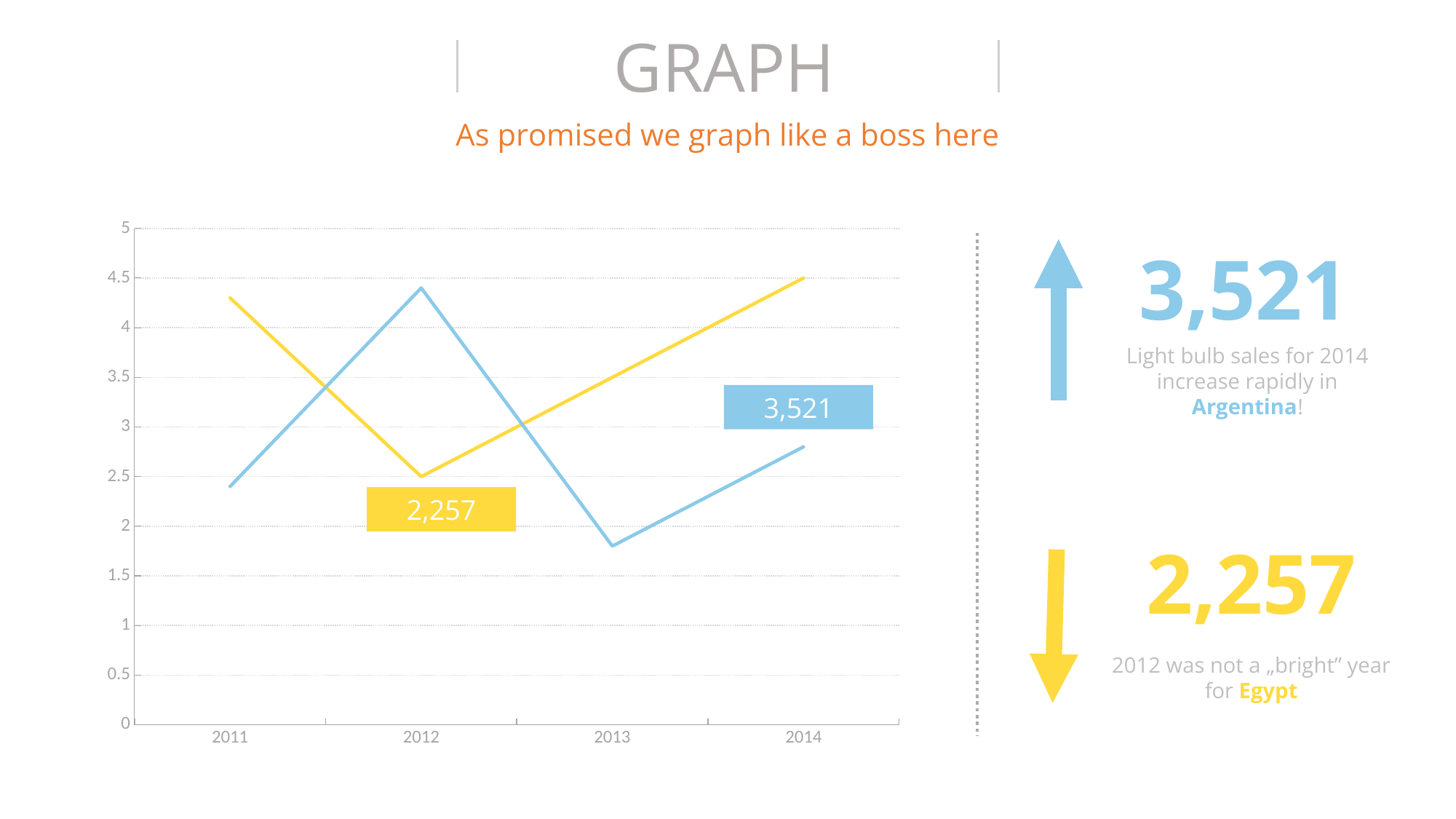

GRAPH
As promised we graph like a boss here

### Chart

| Category | Egypt | Argentina |
|---|---|---|
| 2011 | 4.3 | 2.4 |
| 2012 | 2.5 | 4.4 |
| 2013 | 3.5 | 1.8 |
| 2014 | 4.5 | 2.8 |
3,521
Light bulb sales for 2014 increase rapidly in Argentina!
3,521
2,257
2,257
2012 was not a „bright” year for Egypt